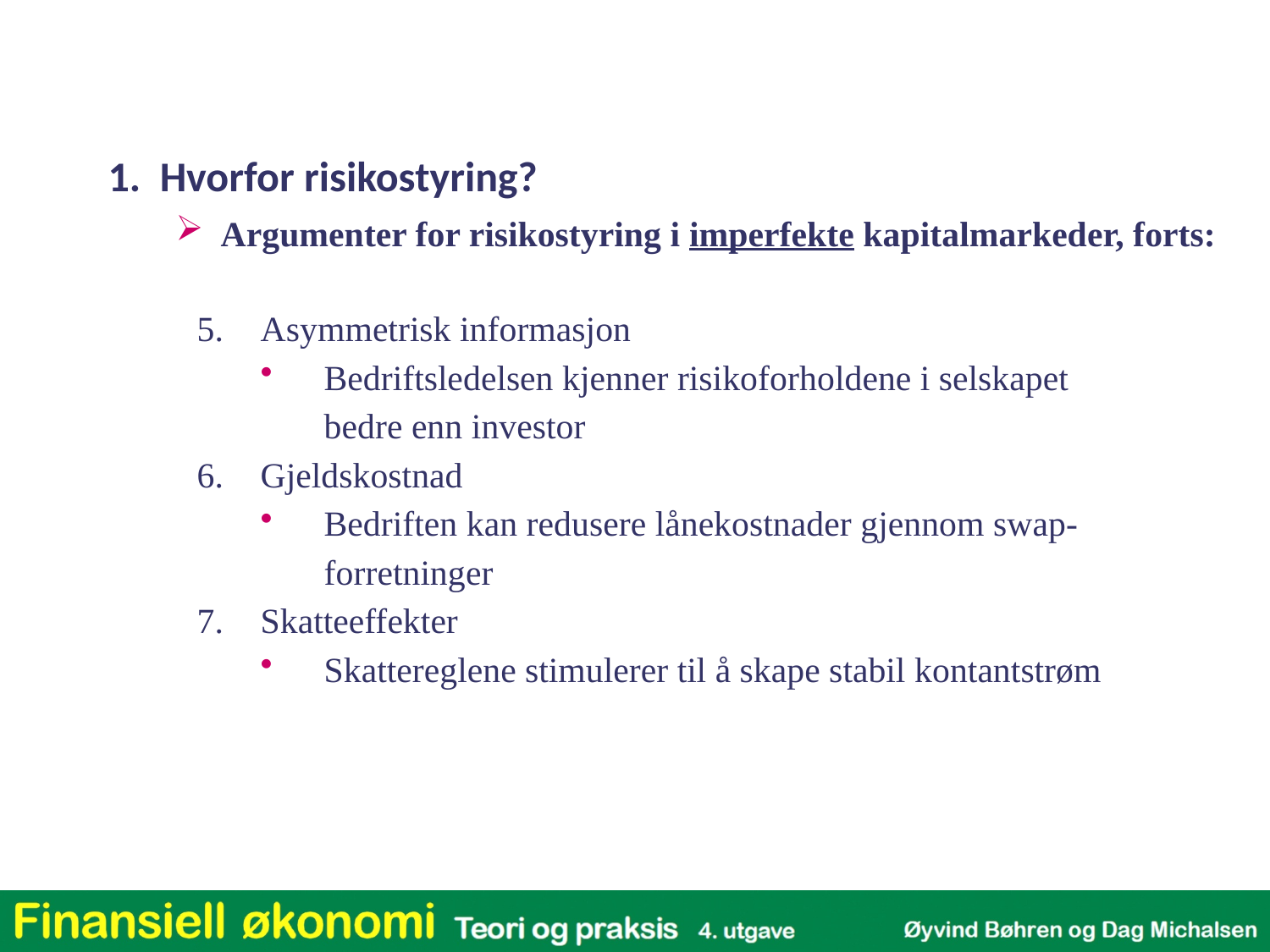

1.  Hvorfor risikostyring?
Argumenter for risikostyring i imperfekte kapitalmarkeder, forts:
Asymmetrisk informasjon
Bedriftsledelsen kjenner risikoforholdene i selskapet bedre enn investor
Gjeldskostnad
Bedriften kan redusere lånekostnader gjennom swap-forretninger
Skatteeffekter
Skattereglene stimulerer til å skape stabil kontantstrøm